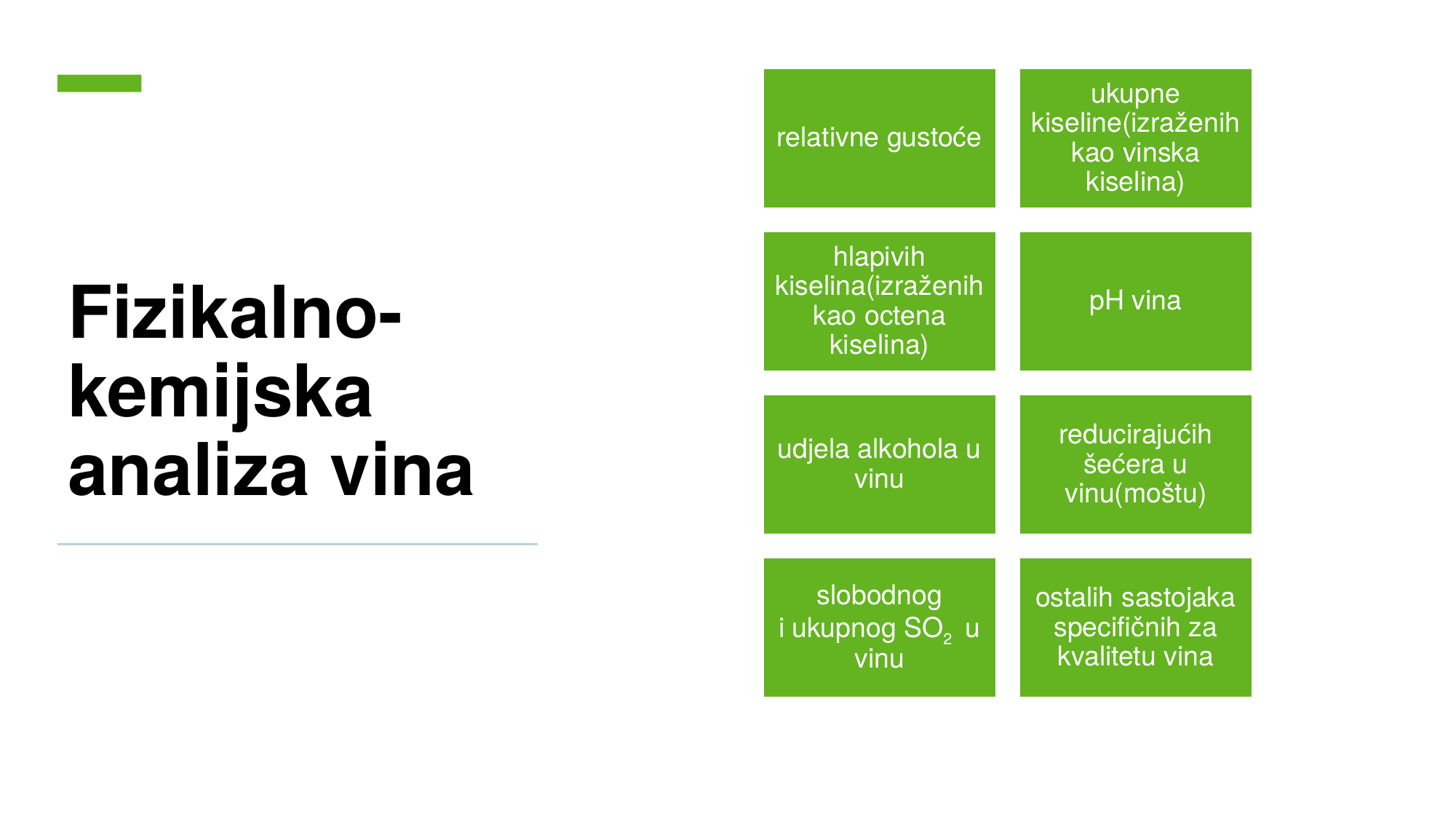

relativne gustoće
ukupne kiseline(izraženih kao vinska kiselina)
hlapivih kiselina(izraženih kao octena kiselina)
pH vina
udjela alkohola u vinu
reducirajućih šećera u vinu(moštu)
slobodnog i ukupnog SO2   u vinu
ostalih sastojaka specifičnih za kvalitetu vina
# Fizikalno-kemijska analiza vina